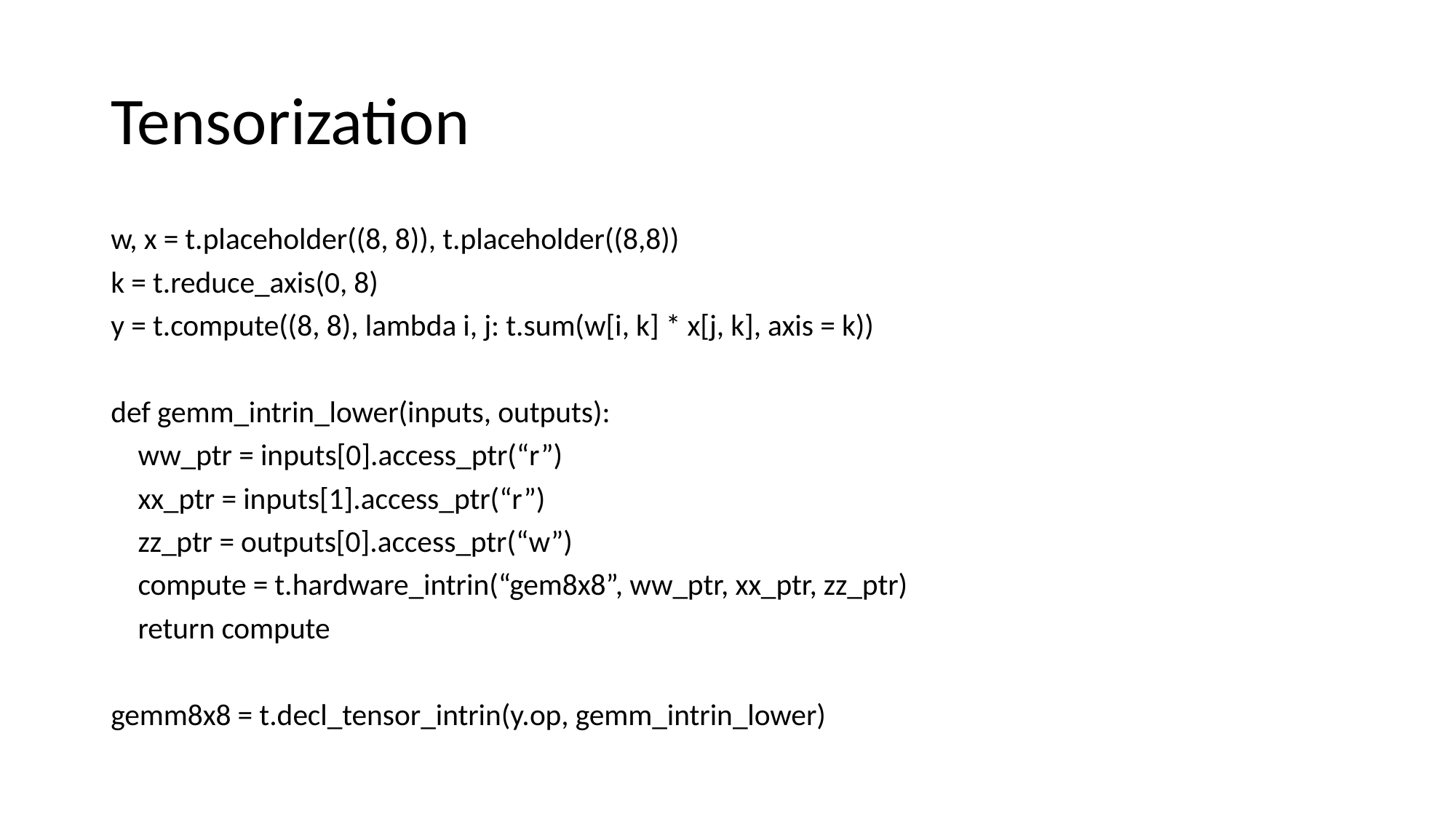

# Tensorization
w, x = t.placeholder((8, 8)), t.placeholder((8,8))
k = t.reduce_axis(0, 8)
y = t.compute((8, 8), lambda i, j: t.sum(w[i, k] * x[j, k], axis = k))

def gemm_intrin_lower(inputs, outputs):
    ww_ptr = inputs[0].access_ptr(“r”)
    xx_ptr = inputs[1].access_ptr(“r”)
    zz_ptr = outputs[0].access_ptr(“w”)
    compute = t.hardware_intrin(“gem8x8”, ww_ptr, xx_ptr, zz_ptr)
    return compute

gemm8x8 = t.decl_tensor_intrin(y.op, gemm_intrin_lower)